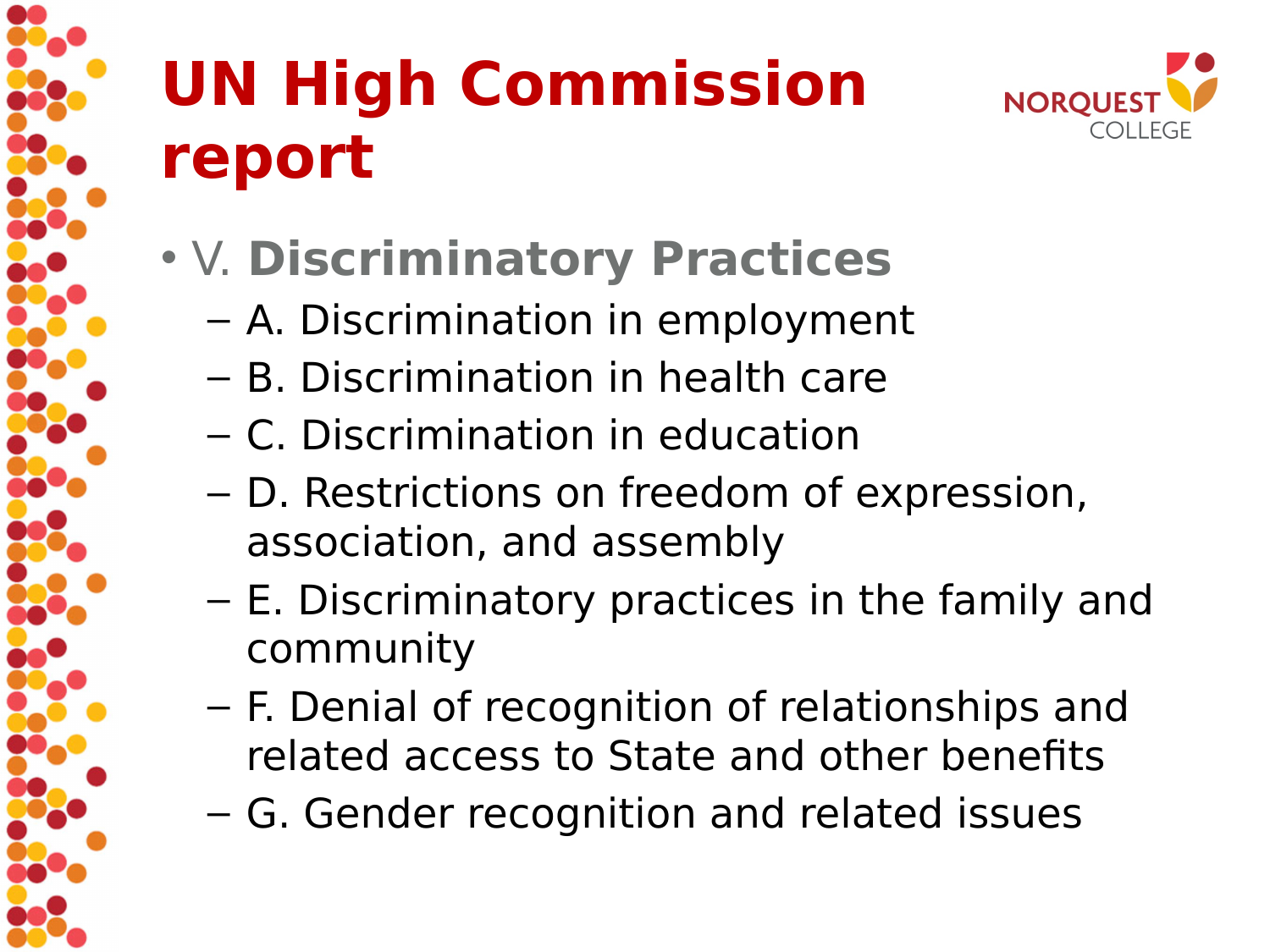

# UN High Commission report
V. Discriminatory Practices
A. Discrimination in employment
B. Discrimination in health care
C. Discrimination in education
D. Restrictions on freedom of expression, association, and assembly
E. Discriminatory practices in the family and community
F. Denial of recognition of relationships and related access to State and other benefits
G. Gender recognition and related issues